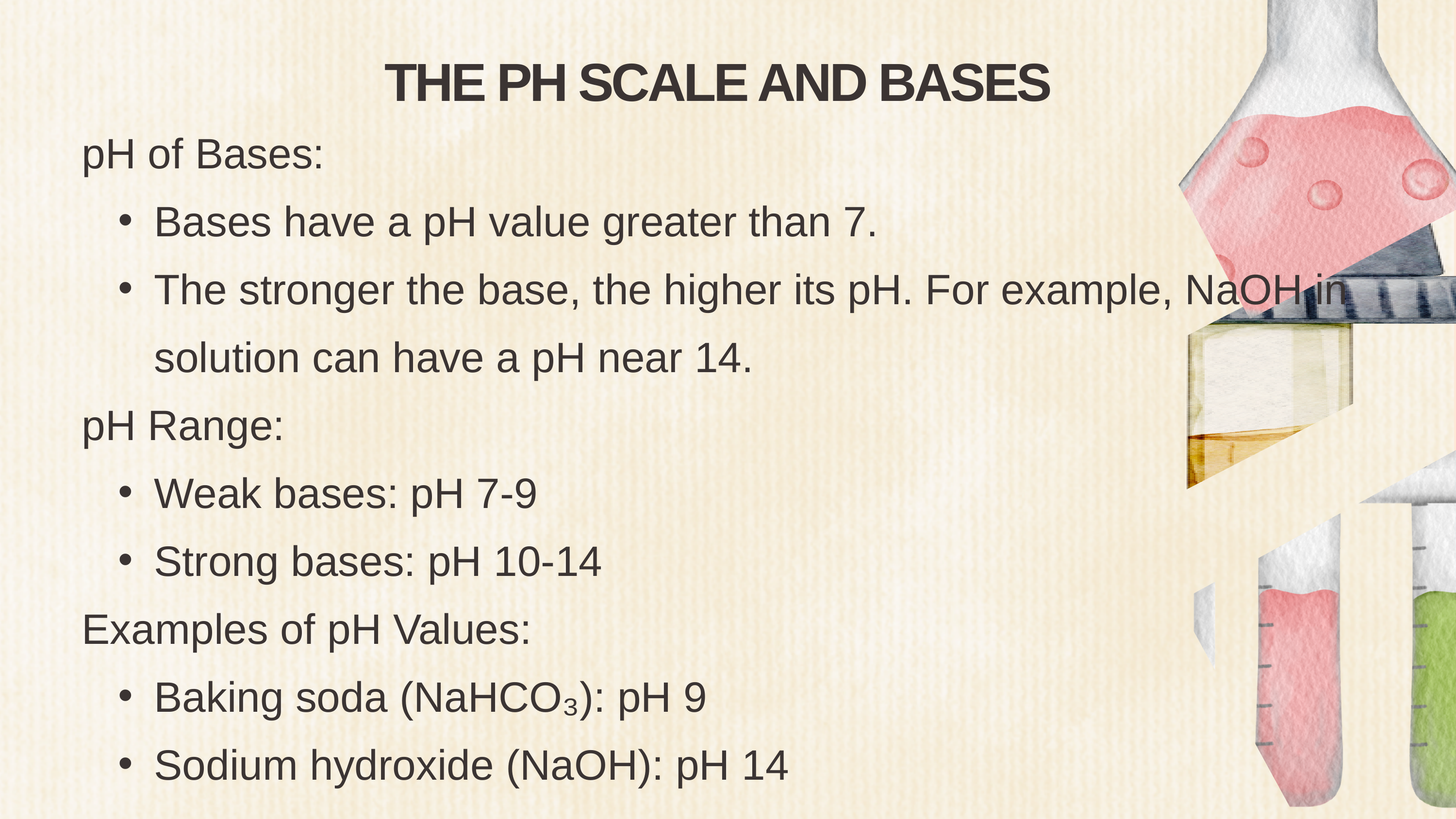

THE PH SCALE AND BASES

pH of Bases:
Bases have a pH value greater than 7.
The stronger the base, the higher its pH. For example, NaOH in solution can have a pH near 14.
pH Range:
Weak bases: pH 7-9
Strong bases: pH 10-14
Examples of pH Values:
Baking soda (NaHCO₃): pH 9
Sodium hydroxide (NaOH): pH 14